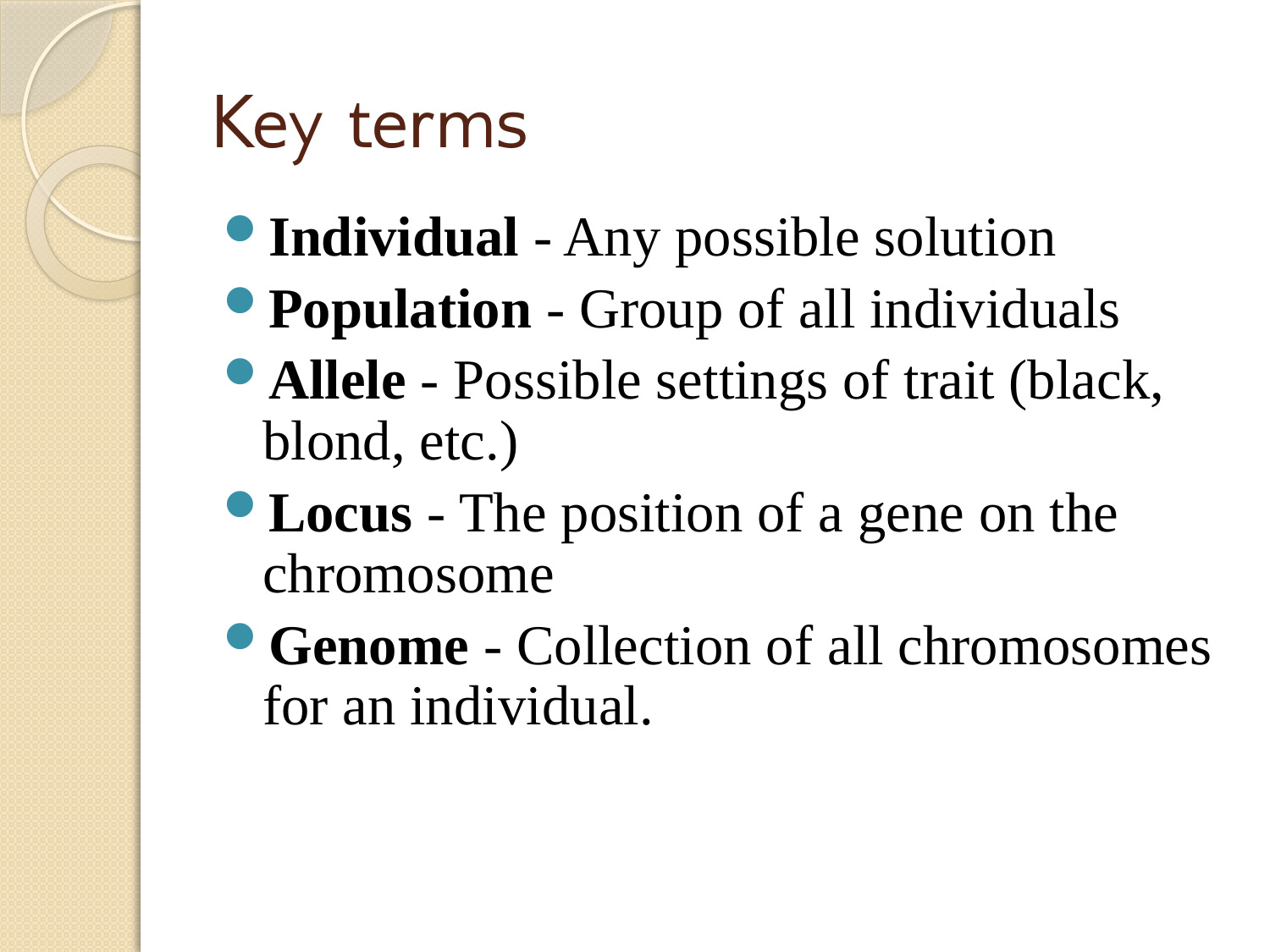

# Key terms
Individual - Any possible solution
Population - Group of all individuals
Allele - Possible settings of trait (black, blond, etc.)
Locus - The position of a gene on the chromosome
Genome - Collection of all chromosomes for an individual.